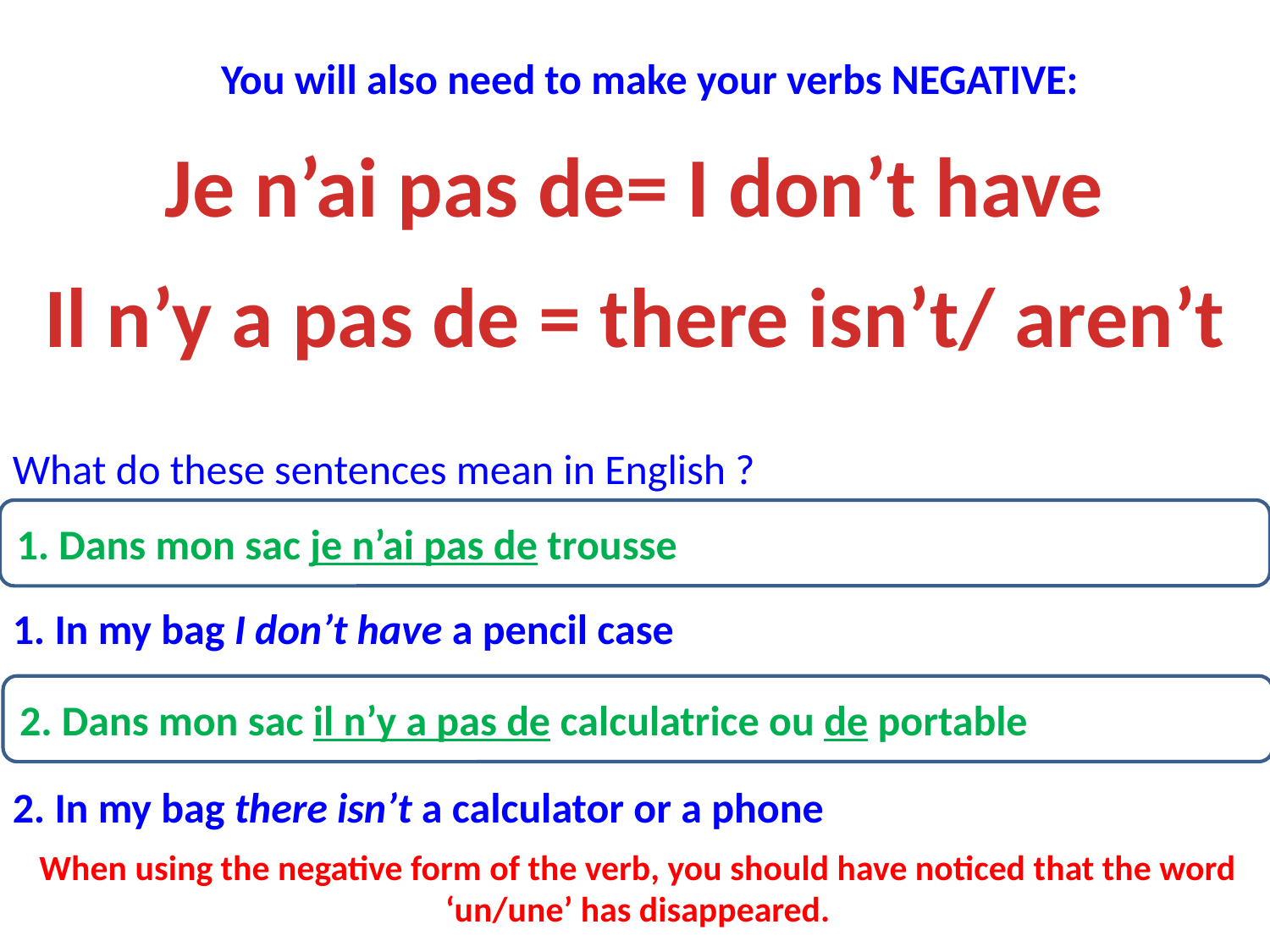

You will also need to make your verbs NEGATIVE:
Je n’ai pas de= I don’t have
Il n’y a pas de = there isn’t/ aren’t
What do these sentences mean in English ?
1. Dans mon sac je n’ai pas de trousse
1. In my bag I don’t have a pencil case
2. Dans mon sac il n’y a pas de calculatrice ou de portable
2. In my bag there isn’t a calculator or a phone
When using the negative form of the verb, you should have noticed that the word ‘un/une’ has disappeared.